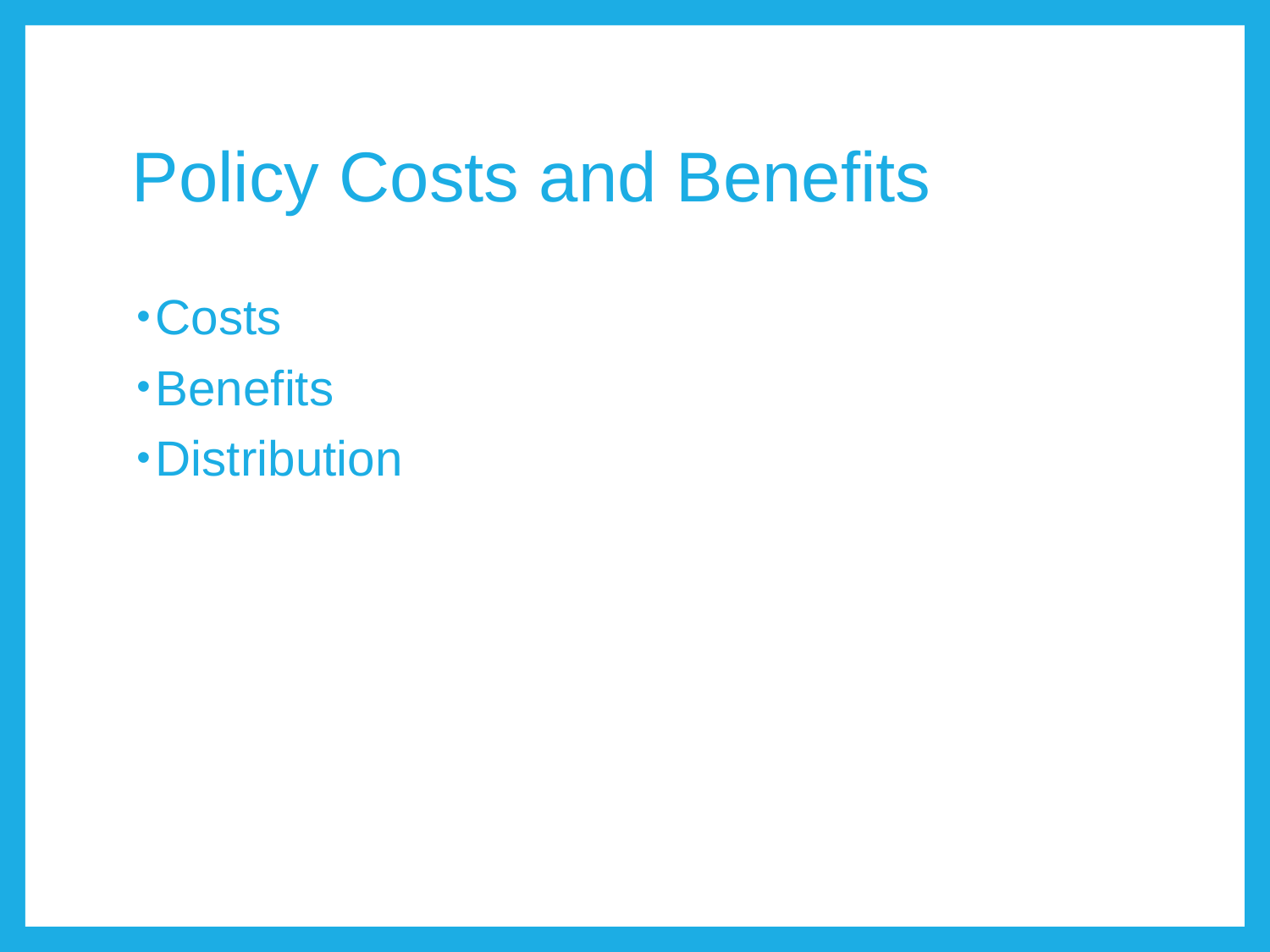

# Policy Costs and Benefits
Costs
Benefits
Distribution